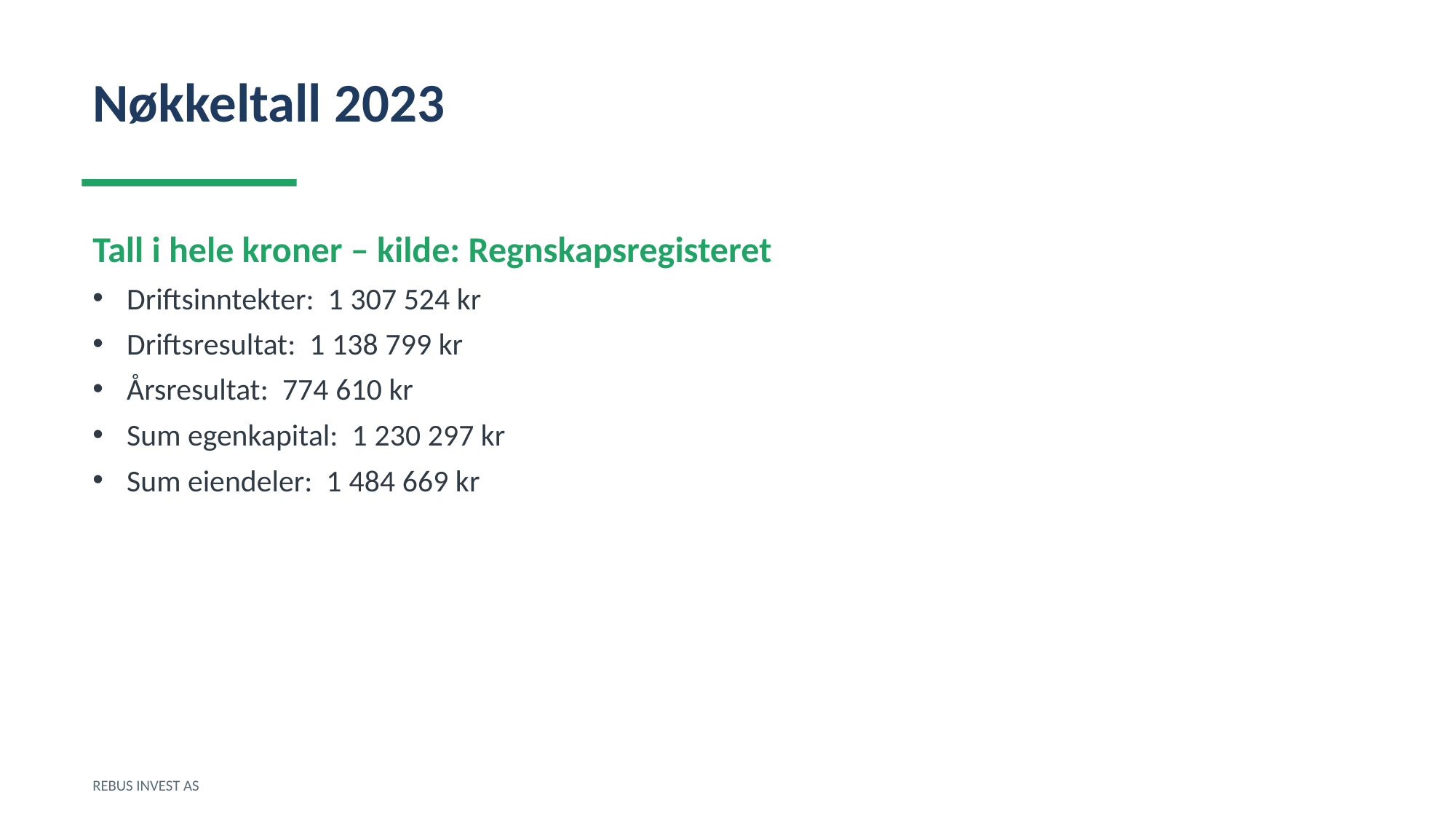

Nøkkeltall 2023

Tall i hele kroner – kilde: Regnskapsregisteret
Driftsinntekter:  1 307 524 kr
Driftsresultat:  1 138 799 kr
Årsresultat:  774 610 kr
Sum egenkapital:  1 230 297 kr
Sum eiendeler:  1 484 669 kr
REBUS INVEST AS